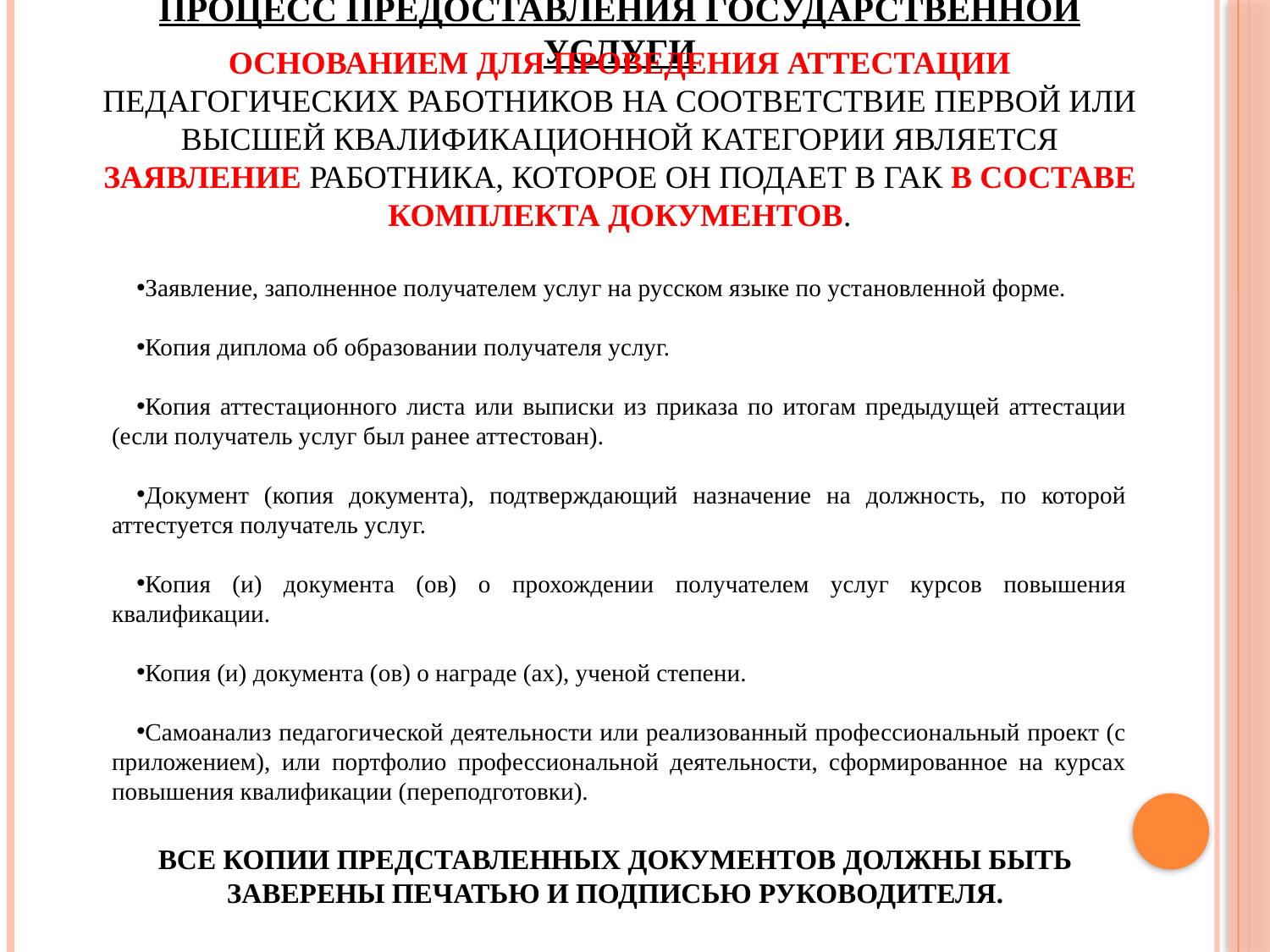

# Процесс предоставления государственной услуги
Основанием для проведения аттестации педагогических работников на соответствие первой или высшей квалификационной категории является заявление работника, которое он подает в ГАК в составе комплекта документов.

Заявление, заполненное получателем услуг на русском языке по установленной форме.

Копия диплома об образовании получателя услуг.

Копия аттестационного листа или выписки из приказа по итогам предыдущей аттестации (если получатель услуг был ранее аттестован).

Документ (копия документа), подтверждающий назначение на должность, по которой аттестуется получатель услуг.

Копия (и) документа (ов) о прохождении получателем услуг курсов повышения квалификации.

Копия (и) документа (ов) о награде (ах), ученой степени.

Самоанализ педагогической деятельности или реализованный профессиональный проект (с приложением), или портфолио профессиональной деятельности, сформированное на курсах повышения квалификации (переподготовки).
ВСЕ КОПИИ ПРЕДСТАВЛЕННЫХ ДОКУМЕНТОВ ДОЛЖНЫ БЫТЬ ЗАВЕРЕНЫ ПЕЧАТЬЮ И ПОДПИСЬЮ РУКОВОДИТЕЛЯ.